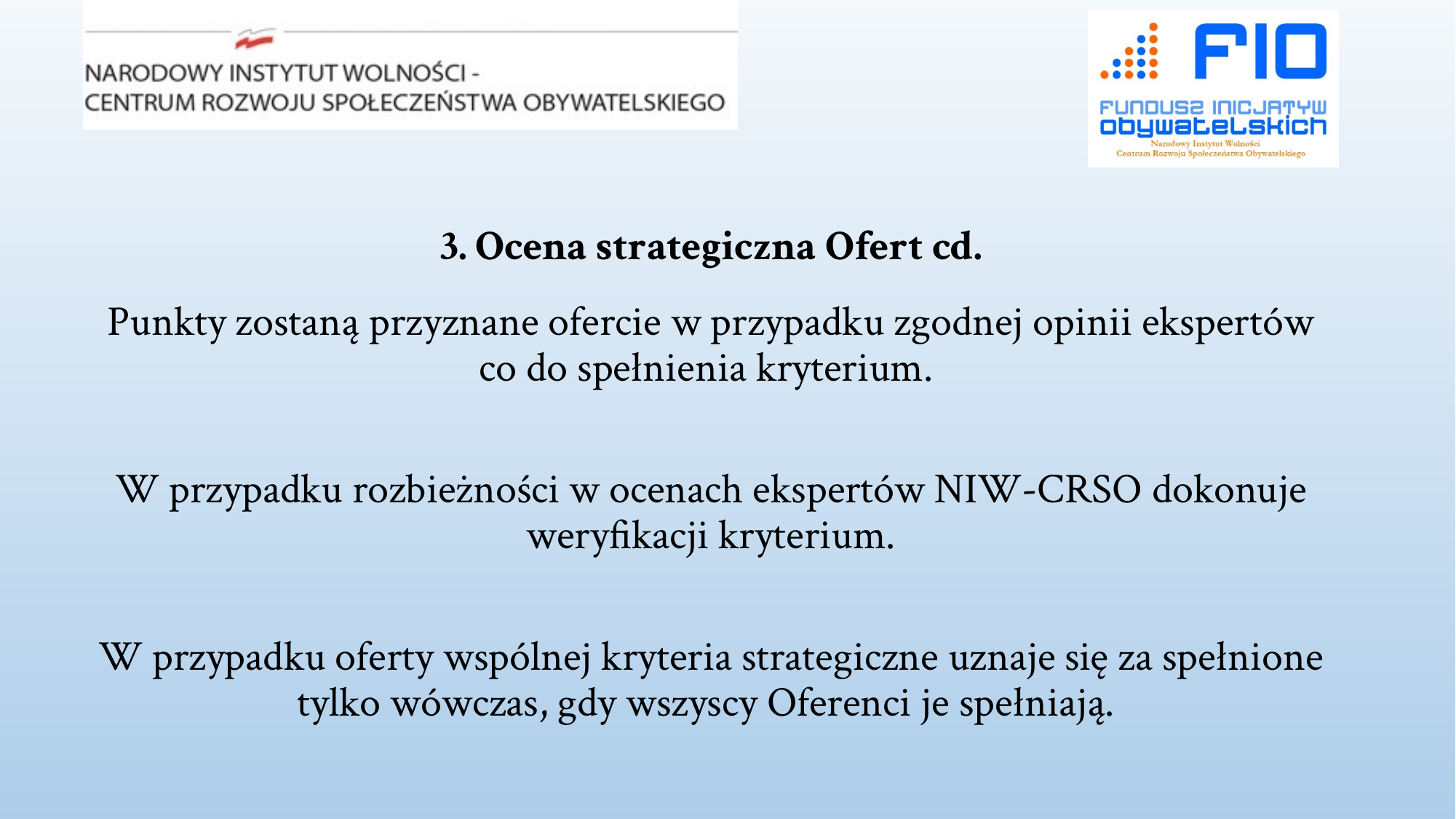

# 3. Ocena strategiczna Ofert cd.
Punkty zostaną przyznane ofercie w przypadku zgodnej opinii ekspertów co do spełnienia kryterium.

W przypadku rozbieżności w ocenach ekspertów NIW-CRSO dokonuje weryfikacji kryterium.

W przypadku oferty wspólnej kryteria strategiczne uznaje się za spełnione tylko wówczas, gdy wszyscy Oferenci je spełniają.